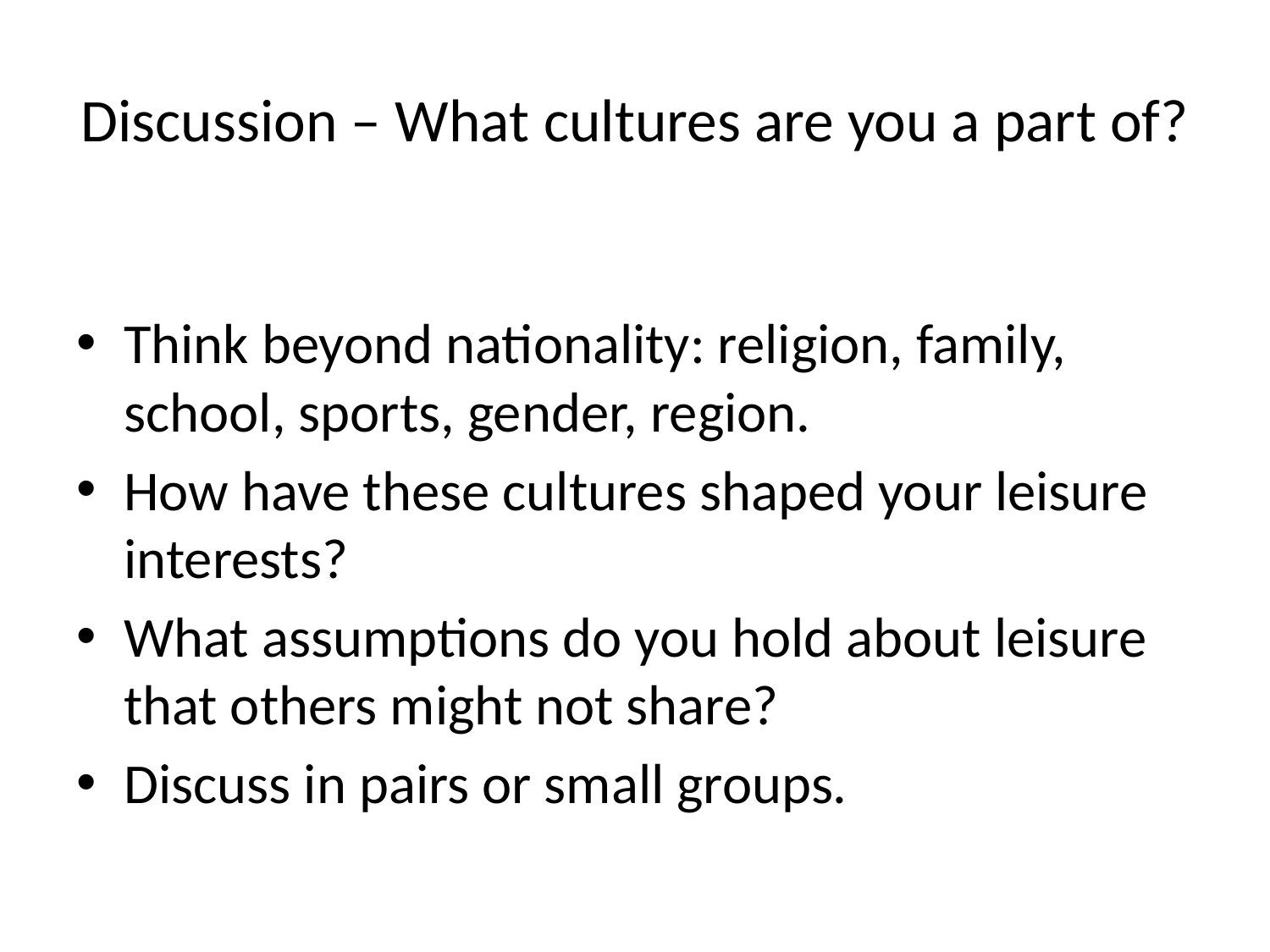

# Discussion – What cultures are you a part of?

Think beyond nationality: religion, family, school, sports, gender, region.
How have these cultures shaped your leisure interests?
What assumptions do you hold about leisure that others might not share?
Discuss in pairs or small groups.